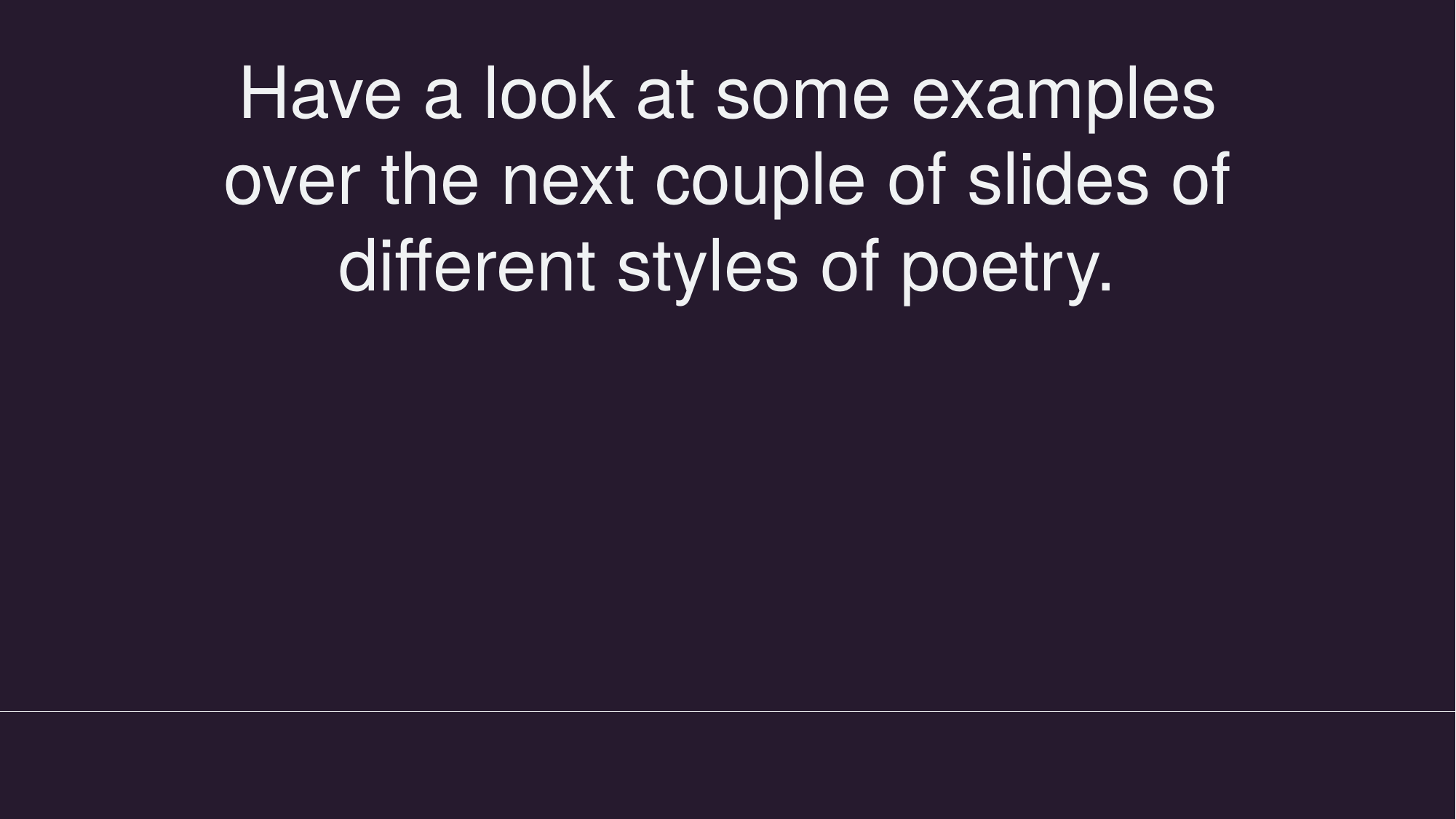

# Have a look at some examples over the next couple of slides of different styles of poetry.